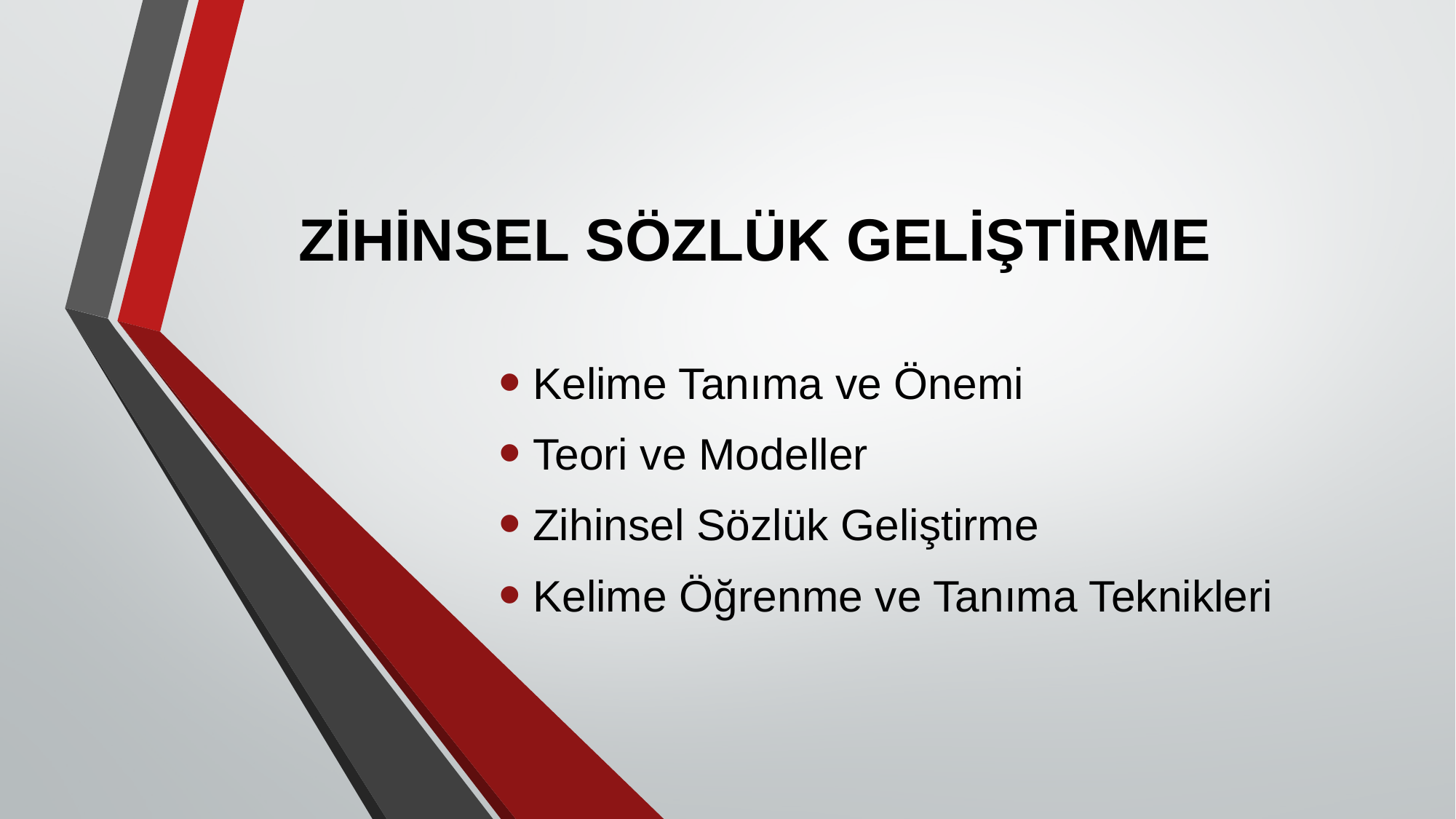

# ZİHİNSEL SÖZLÜK GELİŞTİRME
Kelime Tanıma ve Önemi
Teori ve Modeller
Zihinsel Sözlük Geliştirme
Kelime Öğrenme ve Tanıma Teknikleri